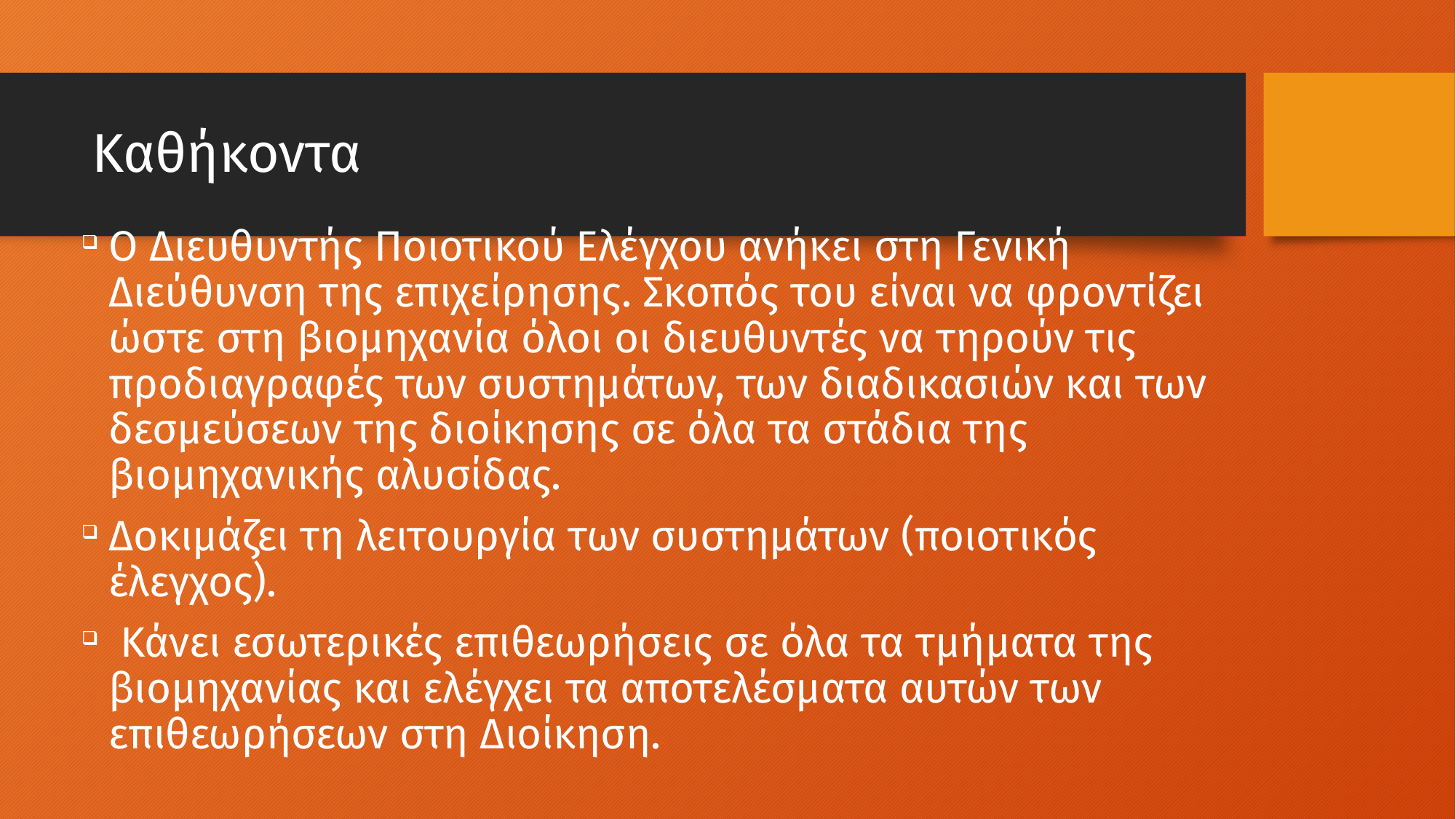

# Καθήκοντα
Ο Διευθυντής Ποιοτικού Ελέγχου ανήκει στη Γενική  Διεύθυνση της επιχείρησης. Σκοπός του είναι να φροντίζει ώστε στη βιομηχανία όλοι οι διευθυντές να τηρούν τις προδιαγραφές των συστημάτων, των διαδικασιών και των δεσμεύσεων της διοίκησης σε όλα τα στάδια της βιομηχανικής αλυσίδας.
Δοκιμάζει τη λειτουργία των συστημάτων (ποιοτικός έλεγχος).
 Κάνει εσωτερικές επιθεωρήσεις σε όλα τα τμήματα της βιομηχανίας και ελέγχει τα αποτελέσματα αυτών των επιθεωρήσεων στη Διοίκηση.